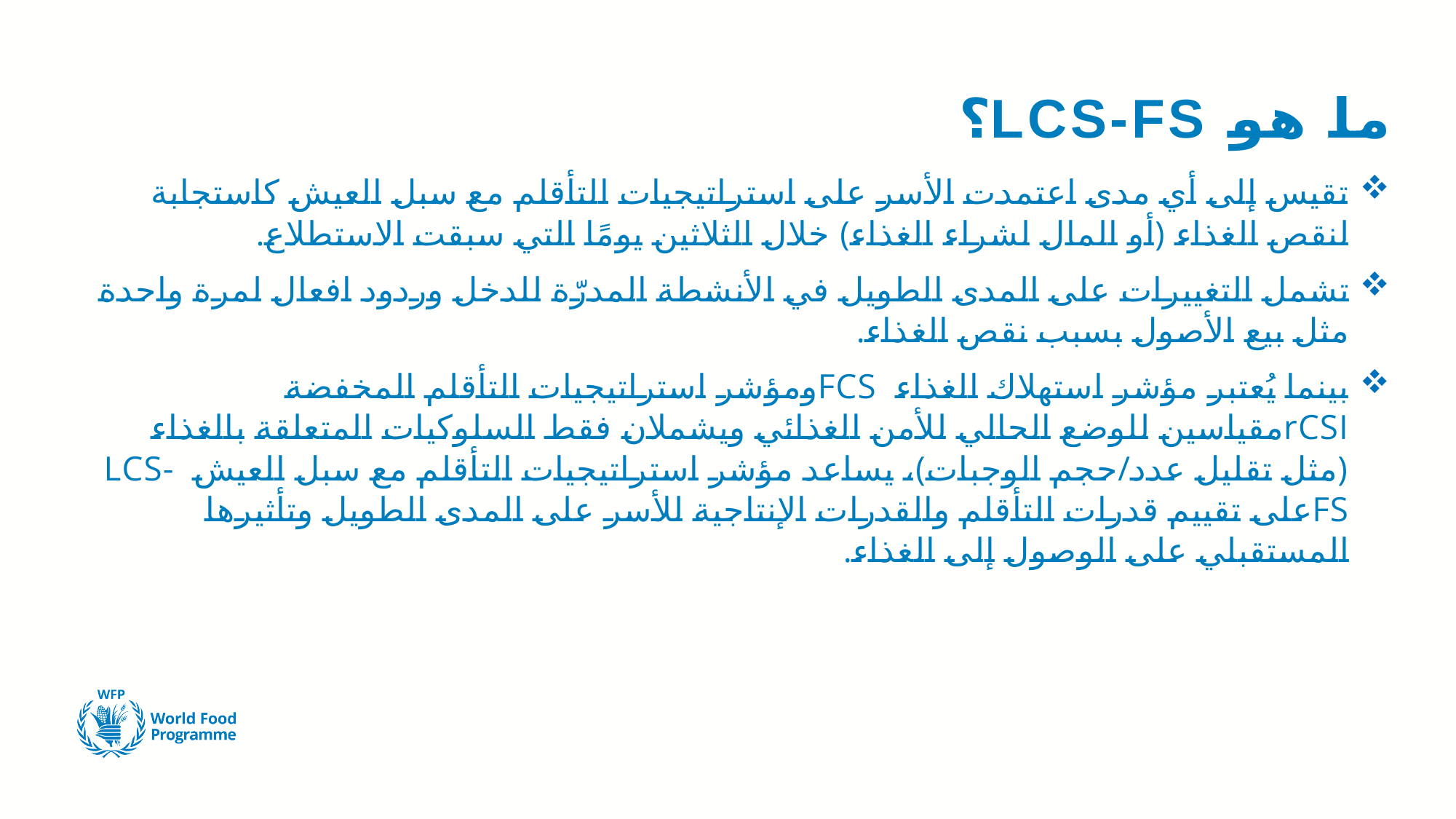

# ما هو LCS-FS؟
تقيس إلى أي مدى اعتمدت الأسر على استراتيجيات التأقلم مع سبل العيش كاستجابة لنقص الغذاء (أو المال لشراء الغذاء) خلال الثلاثين يومًا التي سبقت الاستطلاع.
تشمل التغييرات على المدى الطويل في الأنشطة المدرّة للدخل وردود افعال لمرة واحدة مثل بيع الأصول بسبب نقص الغذاء.
بينما يُعتبر مؤشر استهلاك الغذاء  FCSومؤشر استراتيجيات التأقلم المخفضة  rCSIمقياسين للوضع الحالي للأمن الغذائي ويشملان فقط السلوكيات المتعلقة بالغذاء (مثل تقليل عدد/حجم الوجبات)، يساعد مؤشر استراتيجيات التأقلم مع سبل العيش  LCS-FSعلى تقييم قدرات التأقلم والقدرات الإنتاجية للأسر على المدى الطويل وتأثيرها المستقبلي على الوصول إلى الغذاء.